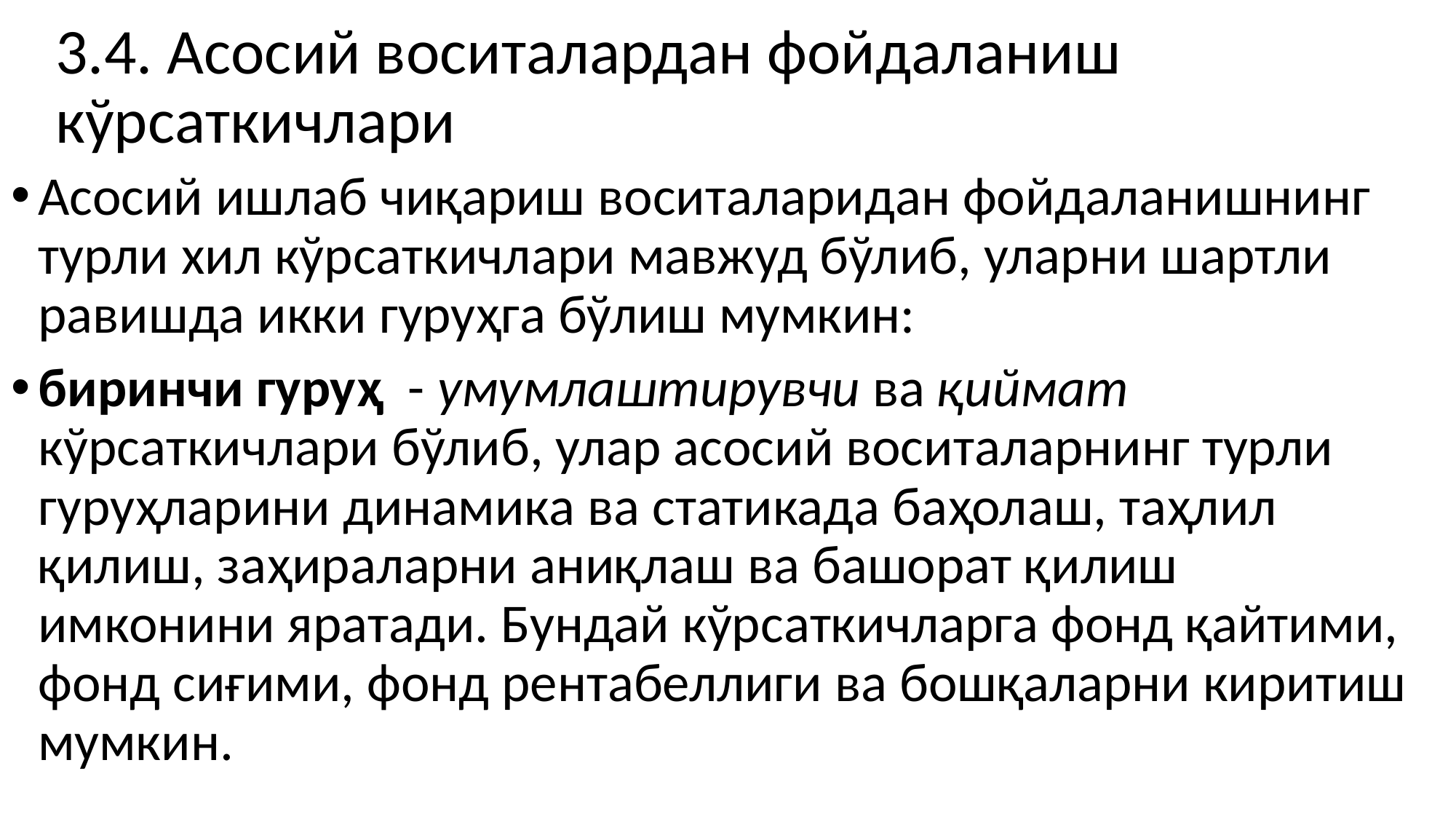

# 3.4. Асосий воситалардан фойдаланиш кўрсаткичлари
Асосий ишлаб чиқариш воситаларидан фойдаланишнинг турли хил кўрсаткичлари мавжуд бўлиб, уларни шартли равишда икки гуруҳга бўлиш мумкин:
биринчи гуруҳ  - умумлаштирувчи ва қиймат кўрсаткичлари бўлиб, улар асосий воситаларнинг турли гуруҳларини динамика ва статикада баҳолаш, таҳлил қилиш, заҳираларни аниқлаш ва башорат қилиш имконини яратади. Бундай кўрсаткичларга фонд қайтими, фонд сиғими, фонд рентабеллиги ва бошқаларни киритиш мумкин.